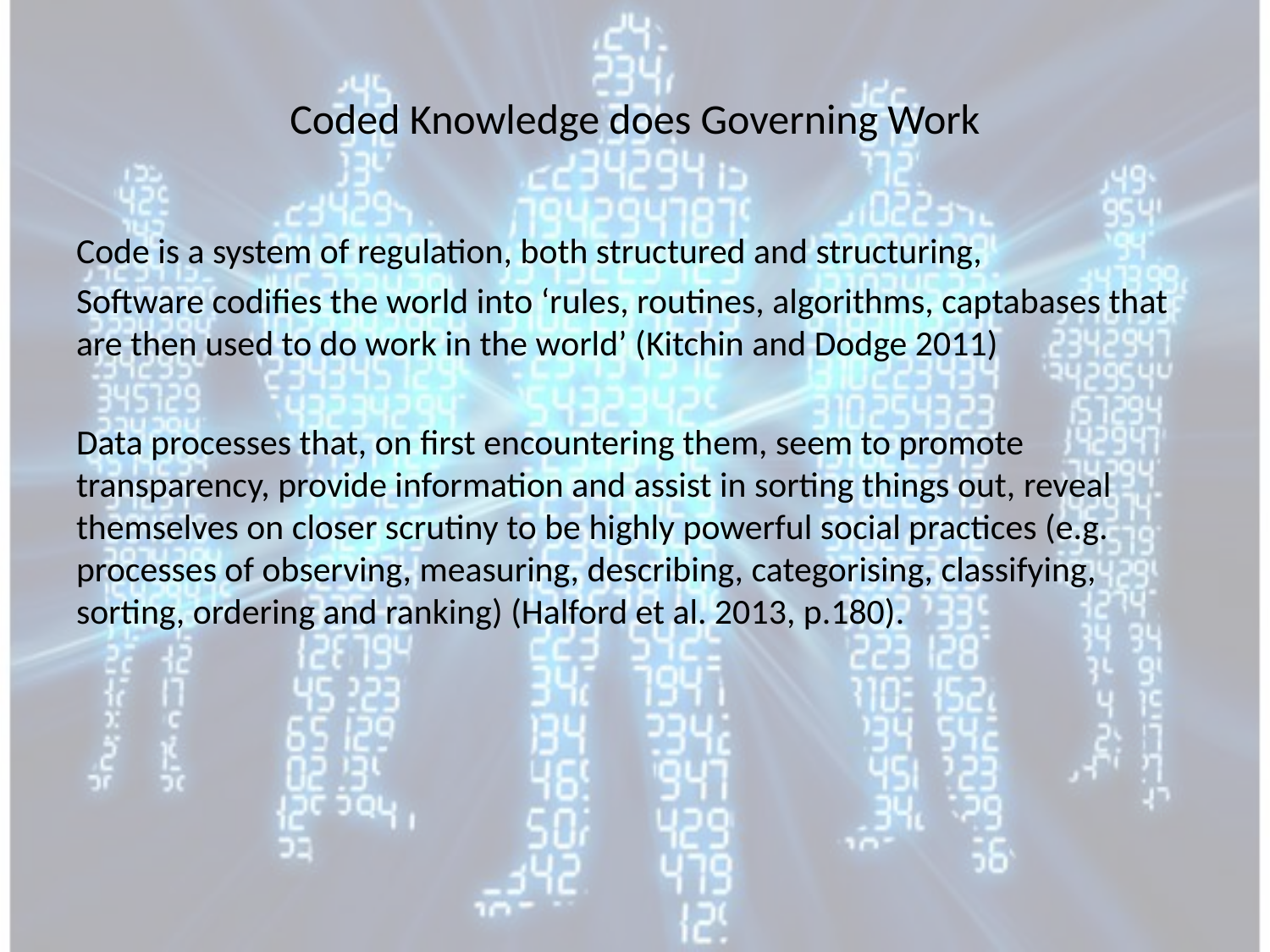

# Coded Knowledge does Governing Work
Code is a system of regulation, both structured and structuring,
Software codifies the world into ‘rules, routines, algorithms, captabases that are then used to do work in the world’ (Kitchin and Dodge 2011)

Data processes that, on first encountering them, seem to promote transparency, provide information and assist in sorting things out, reveal themselves on closer scrutiny to be highly powerful social practices (e.g. processes of observing, measuring, describing, categorising, classifying, sorting, ordering and ranking) (Halford et al. 2013, p.180).